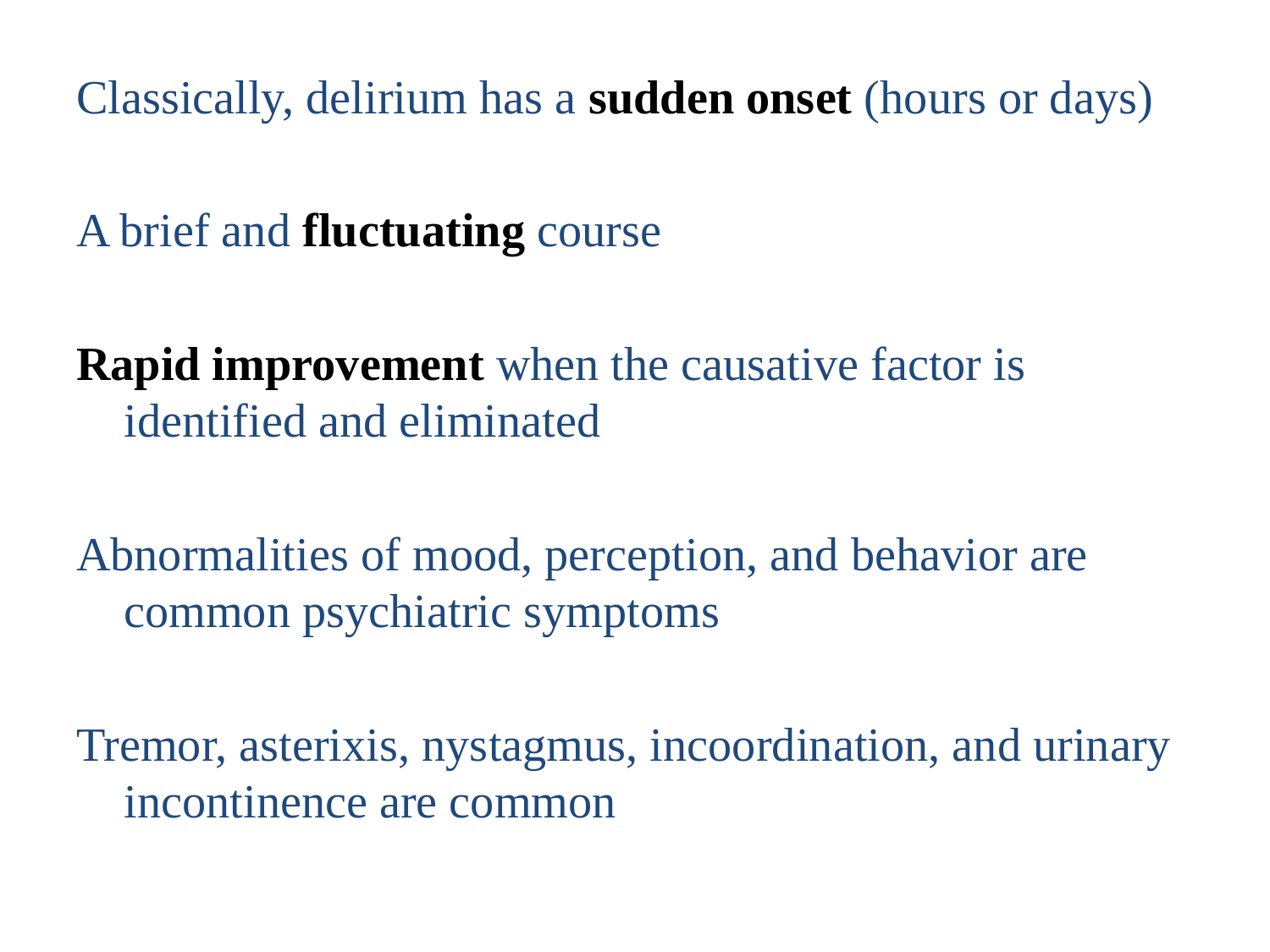

#
Classically, delirium has a sudden onset (hours or days)

A brief and fluctuating course

Rapid improvement when the causative factor is identified and eliminated

Abnormalities of mood, perception, and behavior are common psychiatric symptoms

Tremor, asterixis, nystagmus, incoordination, and urinary incontinence are common